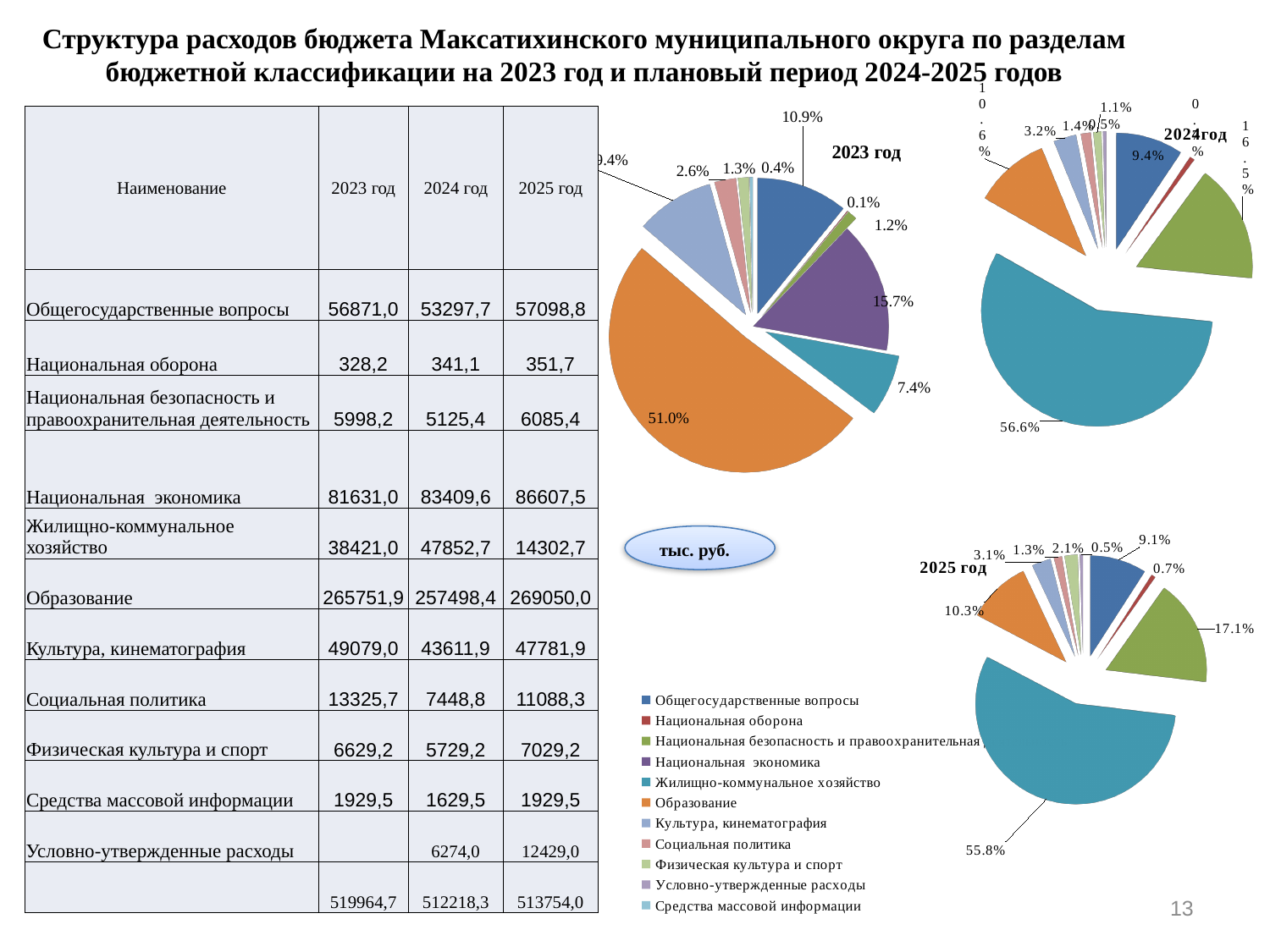

[unsupported chart]

# Структура расходов бюджета Максатихинского муниципального округа по разделам бюджетной классификации на 2023 год и плановый период 2024-2025 годов

[unsupported chart]

| Наименование | 2023 год | 2024 год | 2025 год |
| --- | --- | --- | --- |
| Общегосударственные вопросы | 56871,0 | 53297,7 | 57098,8 |
| Национальная оборона | 328,2 | 341,1 | 351,7 |
| Национальная безопасность и правоохранительная деятельность | 5998,2 | 5125,4 | 6085,4 |
| Национальная экономика | 81631,0 | 83409,6 | 86607,5 |
| Жилищно-коммунальное хозяйство | 38421,0 | 47852,7 | 14302,7 |
| Образование | 265751,9 | 257498,4 | 269050,0 |
| Культура, кинематография | 49079,0 | 43611,9 | 47781,9 |
| Социальная политика | 13325,7 | 7448,8 | 11088,3 |
| Физическая культура и спорт | 6629,2 | 5729,2 | 7029,2 |
| Средства массовой информации | 1929,5 | 1629,5 | 1929,5 |
| Условно-утвержденные расходы |  | 6274,0 | 12429,0 |
|  | 519964,7 | 512218,3 | 513754,0 |
| Наименование | 2020 год | 2021 год | 2022 год |
| --- | --- | --- | --- |
| Общегосударственные вопросы | 40109,8 | 35281,9 | 33464,4 |
| Национальная безопасность и правоохранительная деятельность | 3441,5 | 2547,3 | 2547,3 |
| Национальная экономика | 54487,2 | 61246,8 | 62944,1 |
| Жилищно-коммунальное хозяйство | 2980 | 907,2 | 30 |
| Образование | 208547,7 | 208891,9 | 205991,9 |
| Культура, кинематография | 40194,7 | 39668,6 | 38368,6 |
| Социальная политика | 14803,5 | 13050 | 10878,6 |
| Физическая культура и спорт | 7565,6 | 4647,6 | 4297,6 |
| Средства массовой информации | 1842 | 1842 | 1842 |
| Условно-утвержденные расходы |  | 4123,5 | 8077,7 |
|  | 373972,0 | 372206,8 | 368442,2 |

[unsupported chart]

тыс. руб.
13